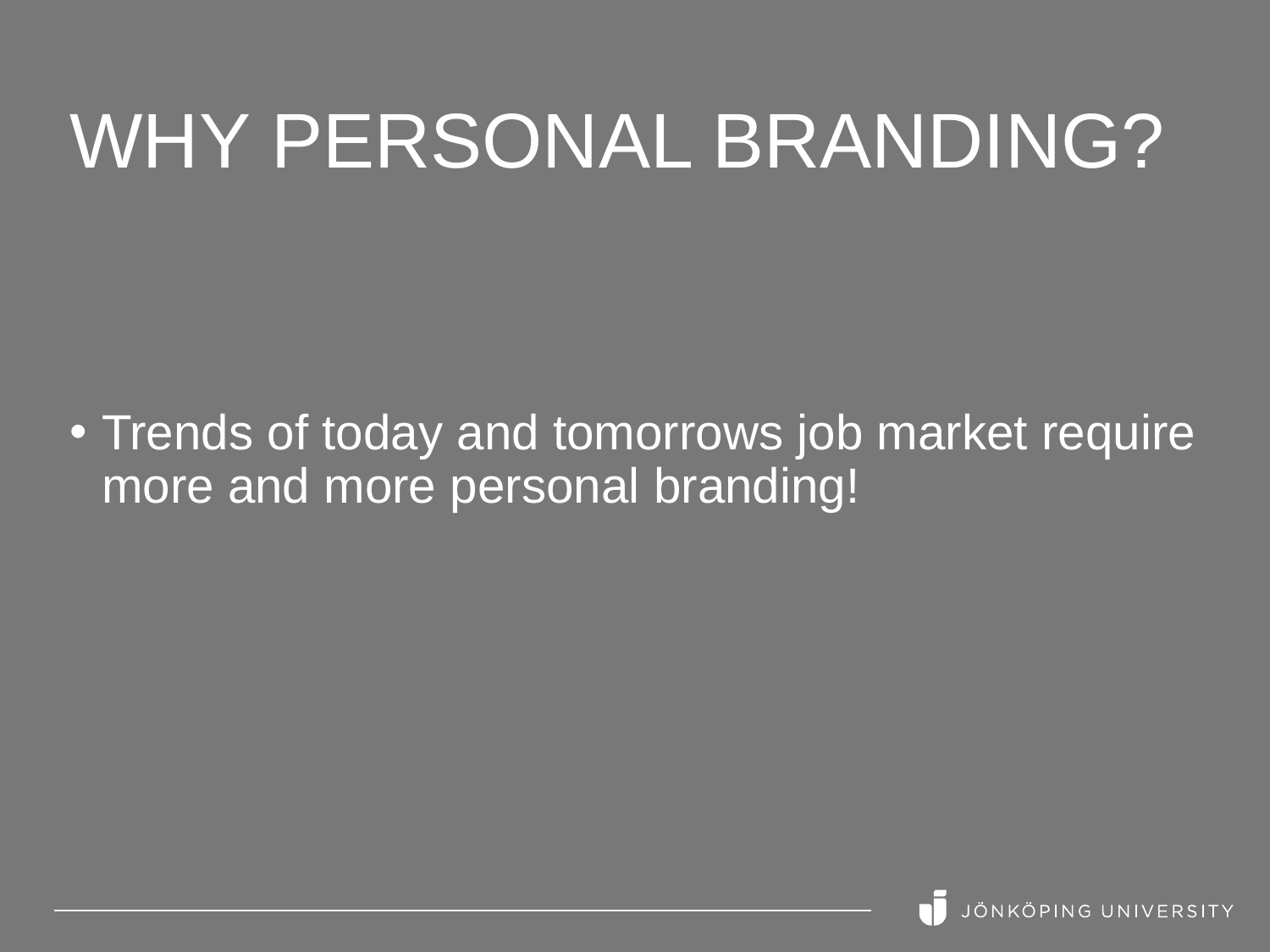

# Why personal branding?

Trends of today and tomorrows job market require more and more personal branding!